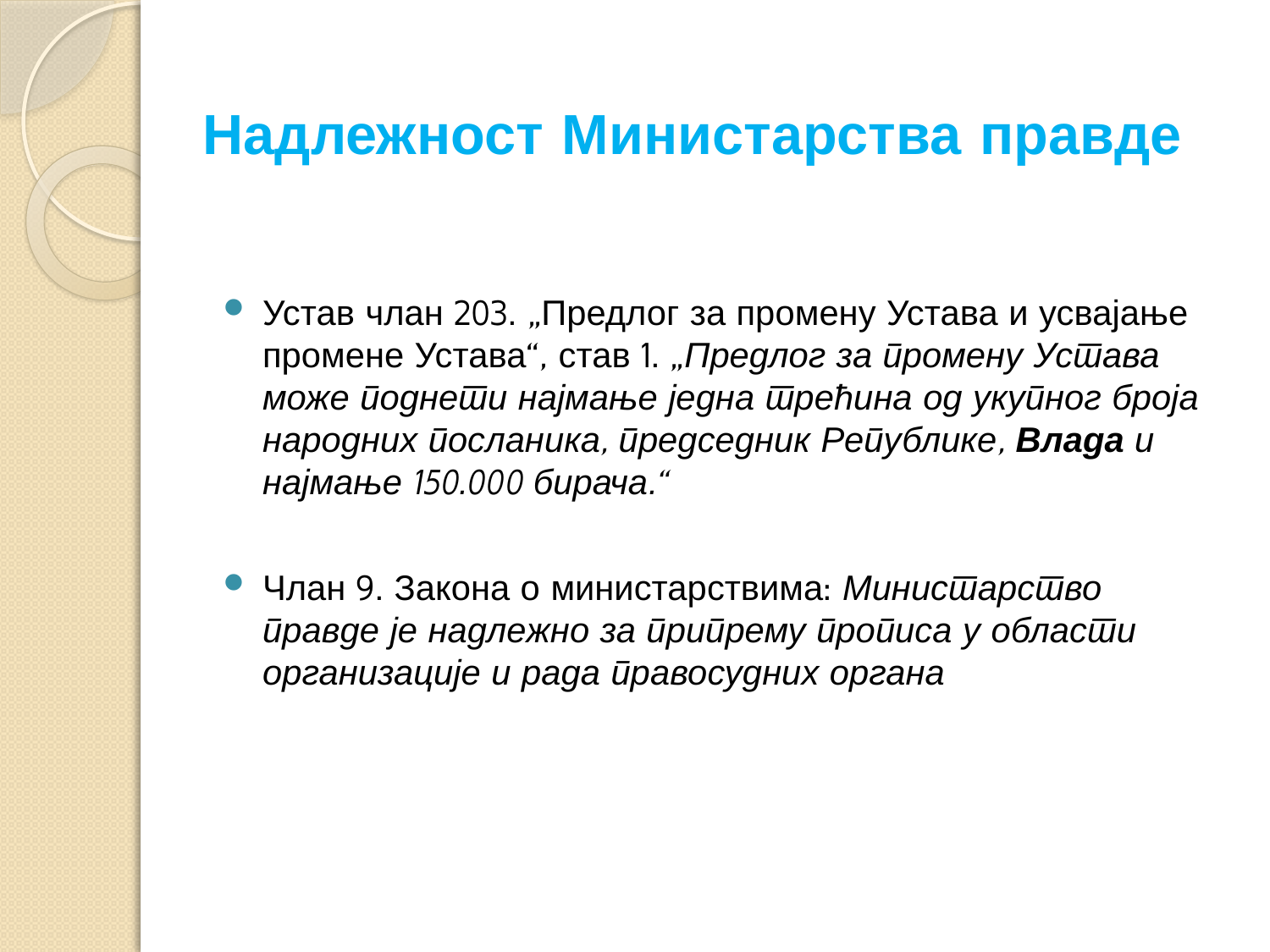

# Надлежност Министарства правде

Устав члан 203. „Предлог за промену Устава и усвајање промене Устава“, став 1. „Предлог за промену Устава може поднети најмање једна трећина од укупног броја народних посланика, председник Републике, Влада и најмање 150.000 бирача.“

Члан 9. Закона о министарствима: Министарство правде је надлежно за припрему прописа у области организације и рада правосудних органа